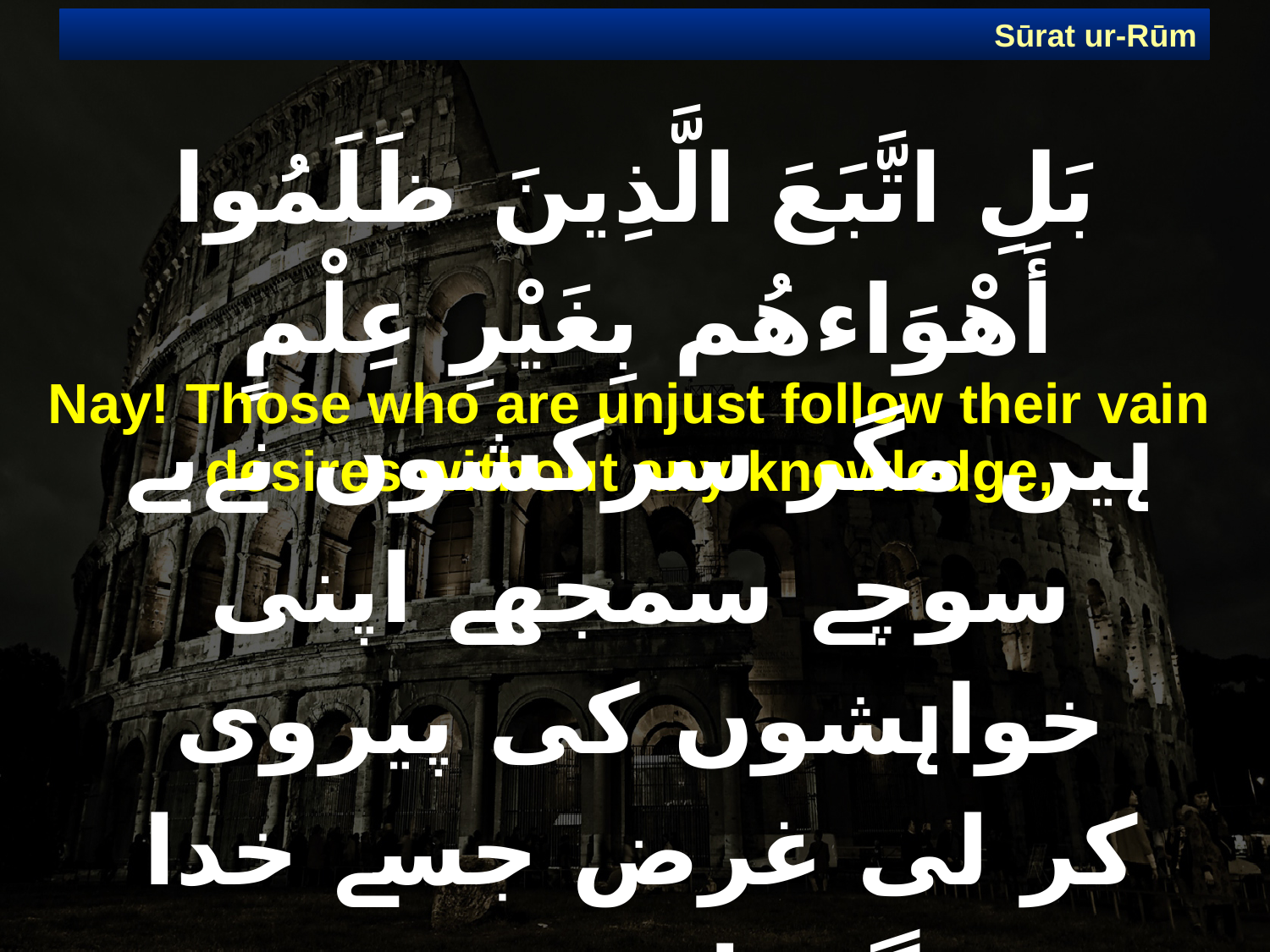

Sūrat ur-Rūm
# بَلِ اتَّبَعَ الَّذِينَ ظَلَمُوا أَهْوَاءهُم بِغَيْرِ عِلْمٍ
Nay! Those who are unjust follow their vain desires without any knowledge,
ہیں مگر سرکشوں نےبے سوچے سمجھے اپنی خواہشوں کی پیروی کر لی غرض جسے خدا گمراہی میں